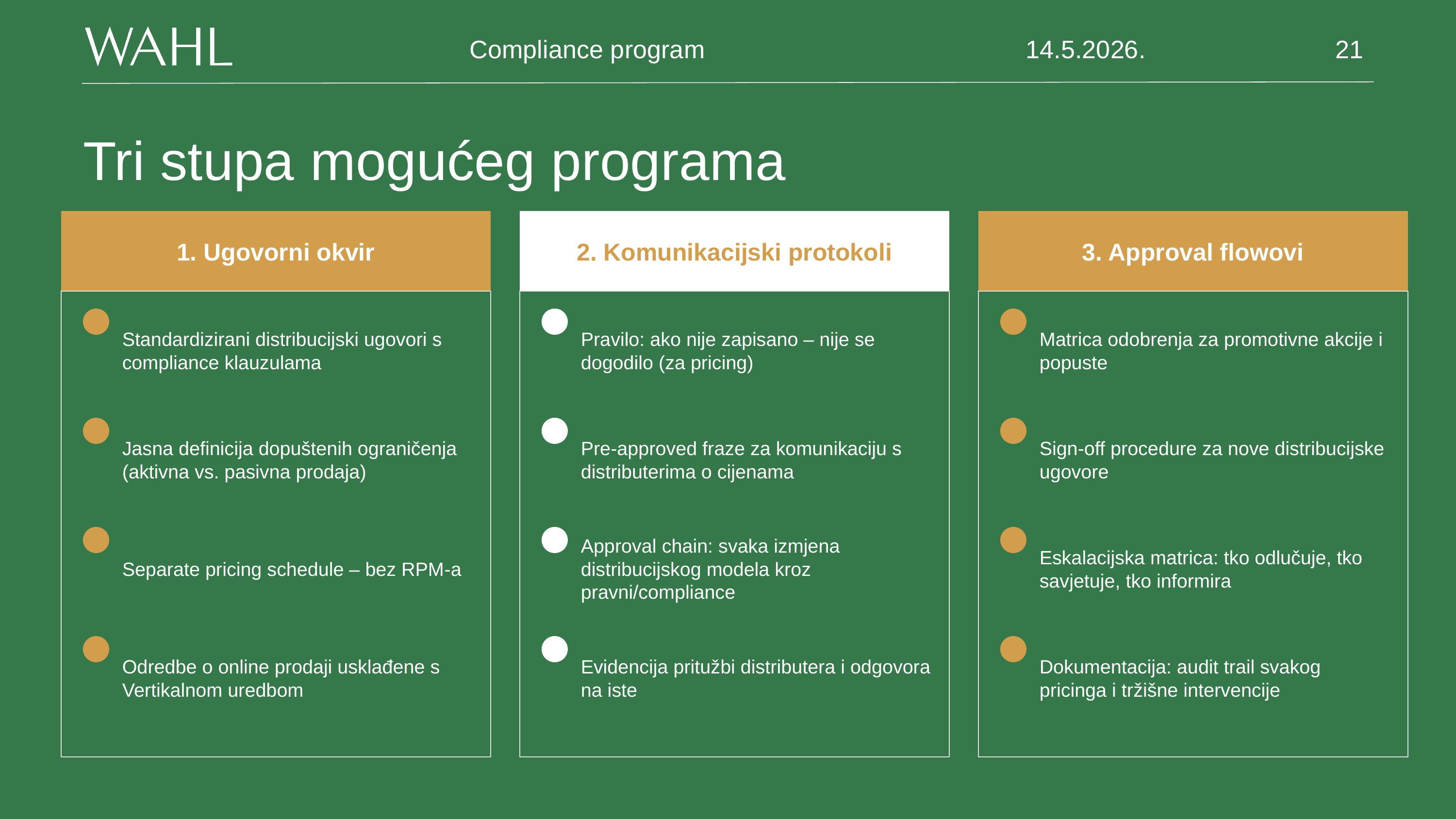

Compliance program
14.5.2026.
21

Tri stupa mogućeg programa

1. Ugovorni okvir

2. Komunikacijski protokoli

3. Approval flowovi

Standardizirani distribucijski ugovori s compliance klauzulama
Pravilo: ako nije zapisano – nije se dogodilo (za pricing)
Matrica odobrenja za promotivne akcije i popuste

Jasna definicija dopuštenih ograničenja (aktivna vs. pasivna prodaja)
Pre-approved fraze za komunikaciju s distributerima o cijenama
Sign-off procedure za nove distribucijske ugovore

Separate pricing schedule – bez RPM-a
Approval chain: svaka izmjena distribucijskog modela kroz pravni/compliance
Eskalacijska matrica: tko odlučuje, tko savjetuje, tko informira

Odredbe o online prodaji usklađene s Vertikalnom uredbom
Evidencija pritužbi distributera i odgovora na iste
Dokumentacija: audit trail svakog pricinga i tržišne intervencije